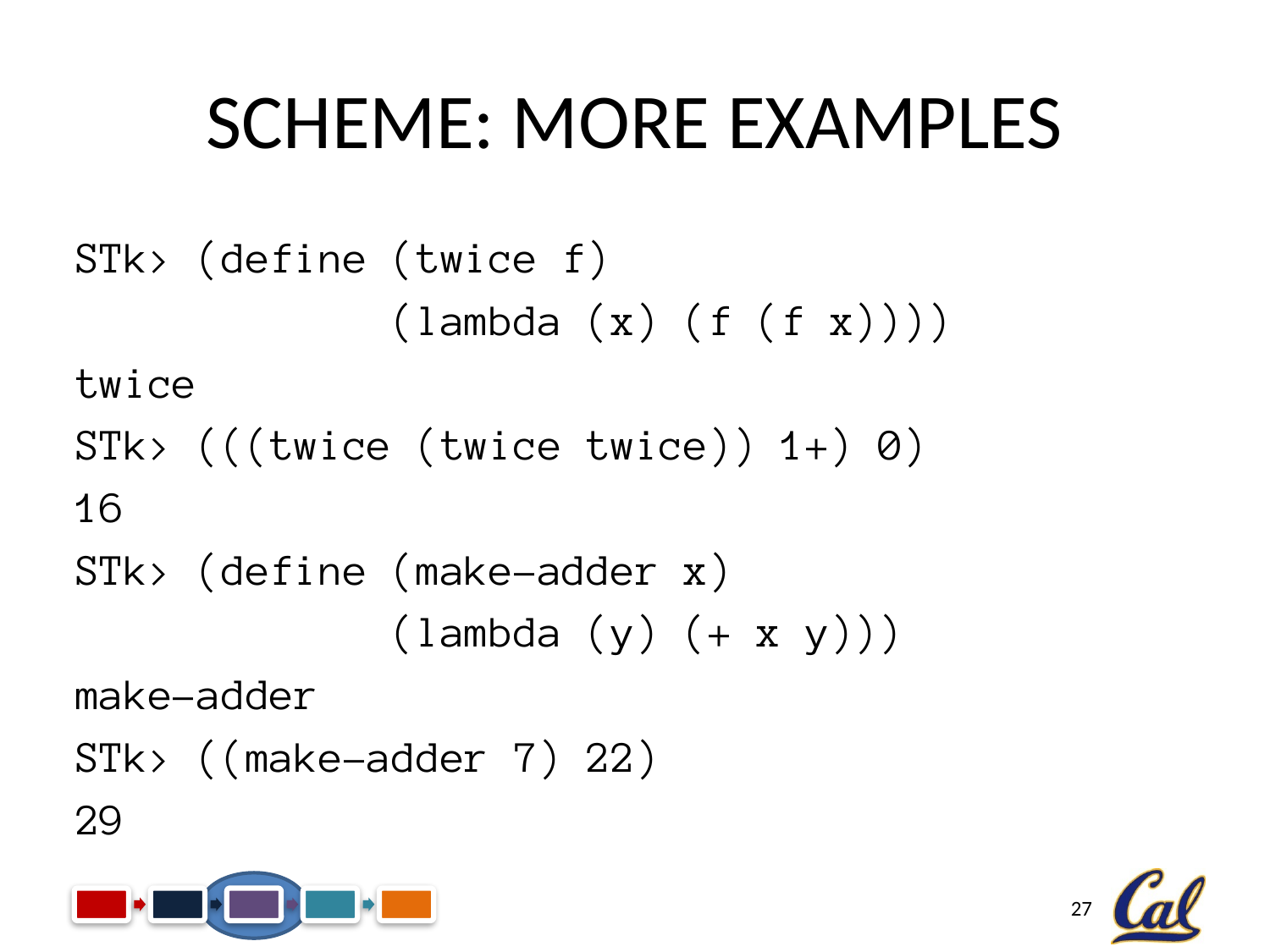

# Scheme: More Examples
STk> (define (twice f)
             (lambda (x) (f (f x))))
twice
STk> (((twice (twice twice)) 1+) 0)
16
STk> (define (make-adder x)
             (lambda (y) (+ x y)))
make-adder
STk> ((make-adder 7) 22)
29